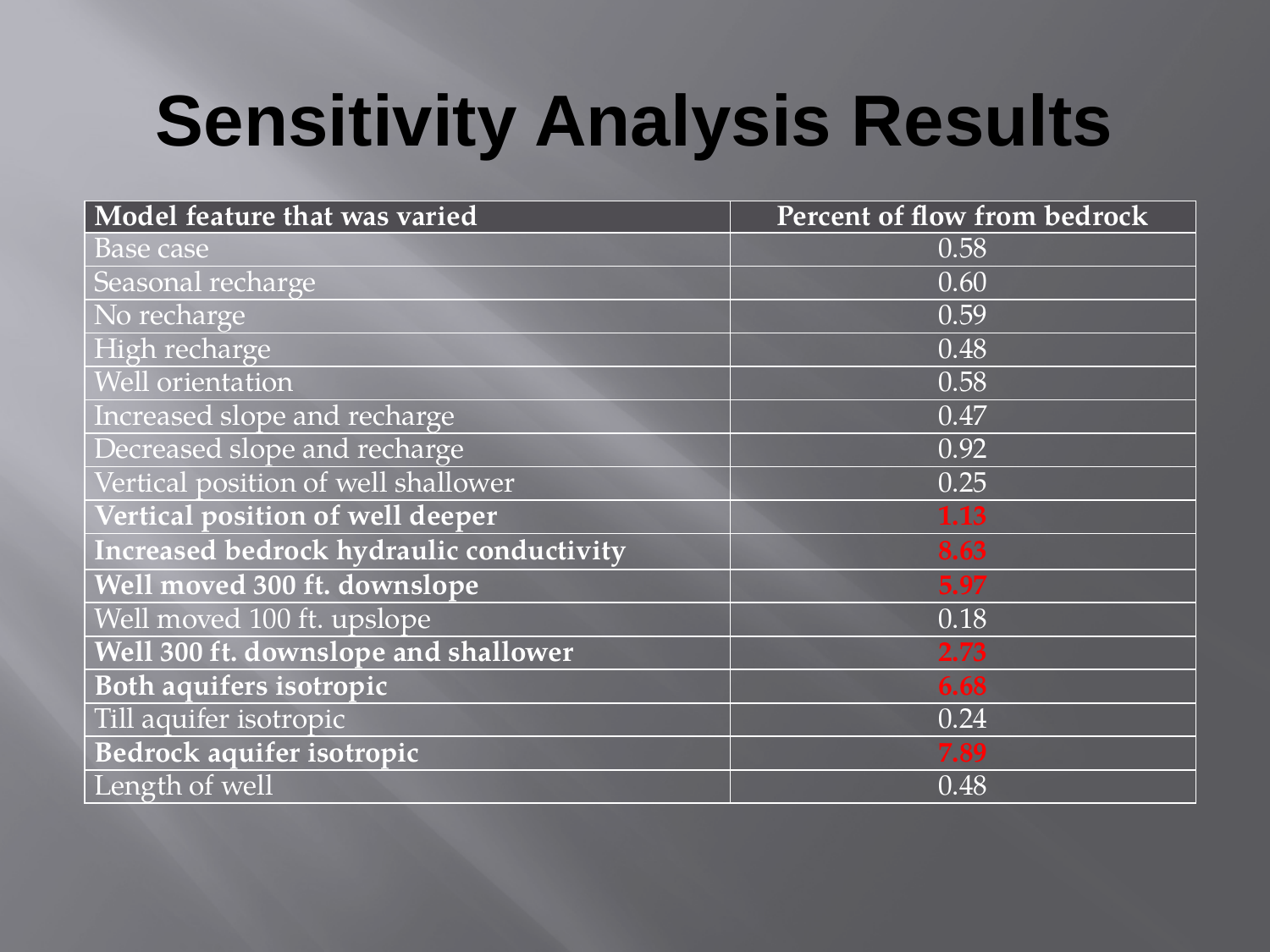

# Sensitivity Analysis Results
| Model feature that was varied | Percent of flow from bedrock |
| --- | --- |
| Base case | 0.58 |
| Seasonal recharge | 0.60 |
| No recharge | 0.59 |
| High recharge | 0.48 |
| Well orientation | 0.58 |
| Increased slope and recharge | 0.47 |
| Decreased slope and recharge | 0.92 |
| Vertical position of well shallower | 0.25 |
| Vertical position of well deeper | 1.13 |
| Increased bedrock hydraulic conductivity | 8.63 |
| Well moved 300 ft. downslope | 5.97 |
| Well moved 100 ft. upslope | 0.18 |
| Well 300 ft. downslope and shallower | 2.73 |
| Both aquifers isotropic | 6.68 |
| Till aquifer isotropic | 0.24 |
| Bedrock aquifer isotropic | 7.89 |
| Length of well | 0.48 |